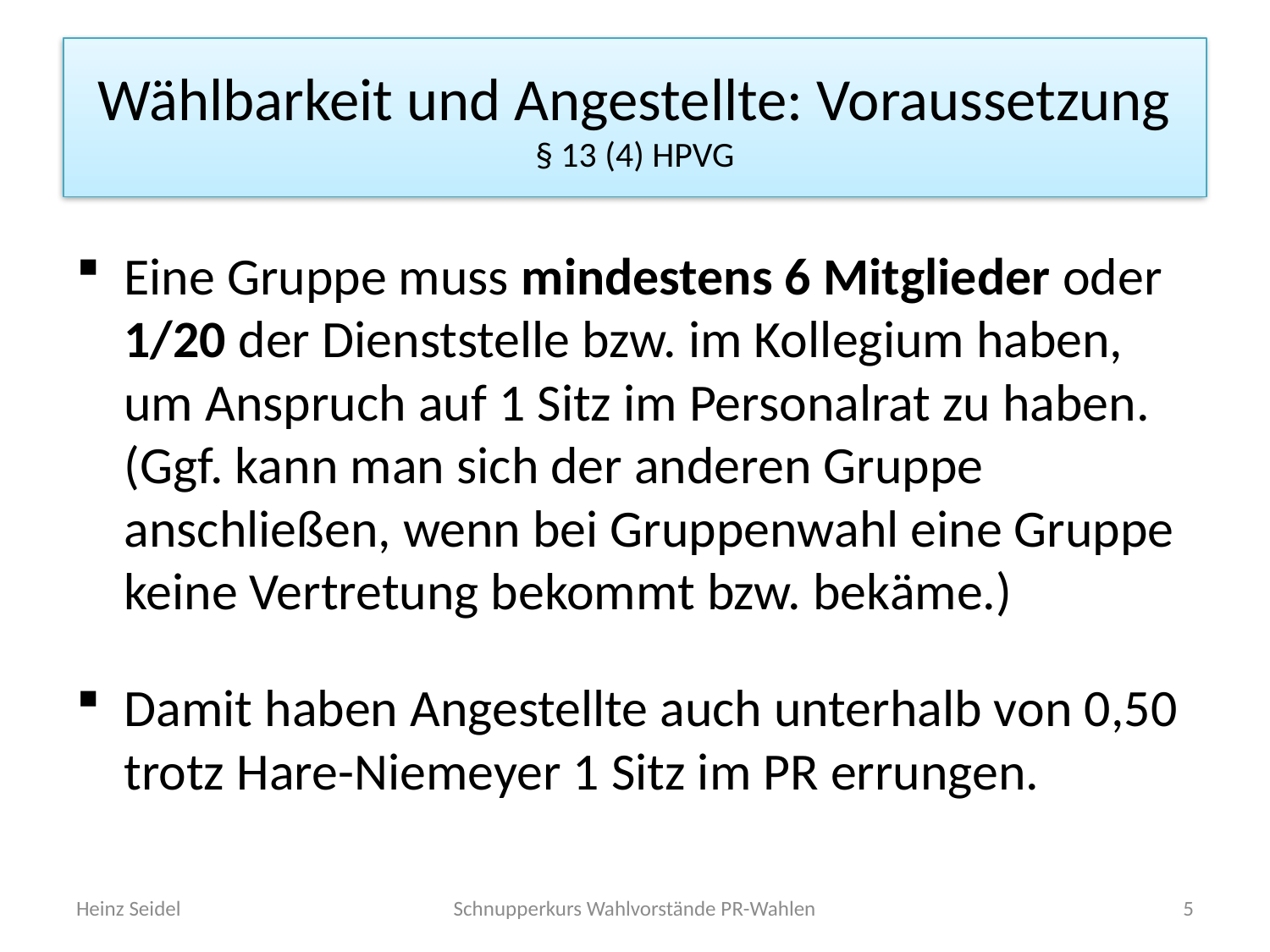

# Wählbarkeit und Angestellte: Voraussetzung § 13 (4) HPVG
Eine Gruppe muss mindestens 6 Mitglieder oder 1/20 der Dienststelle bzw. im Kollegium haben, um Anspruch auf 1 Sitz im Personalrat zu haben. (Ggf. kann man sich der anderen Gruppe anschließen, wenn bei Gruppenwahl eine Gruppe keine Vertretung bekommt bzw. bekäme.)

Damit haben Angestellte auch unterhalb von 0,50 trotz Hare-Niemeyer 1 Sitz im PR errungen.
Heinz Seidel
Schnupperkurs Wahlvorstände PR-Wahlen
5